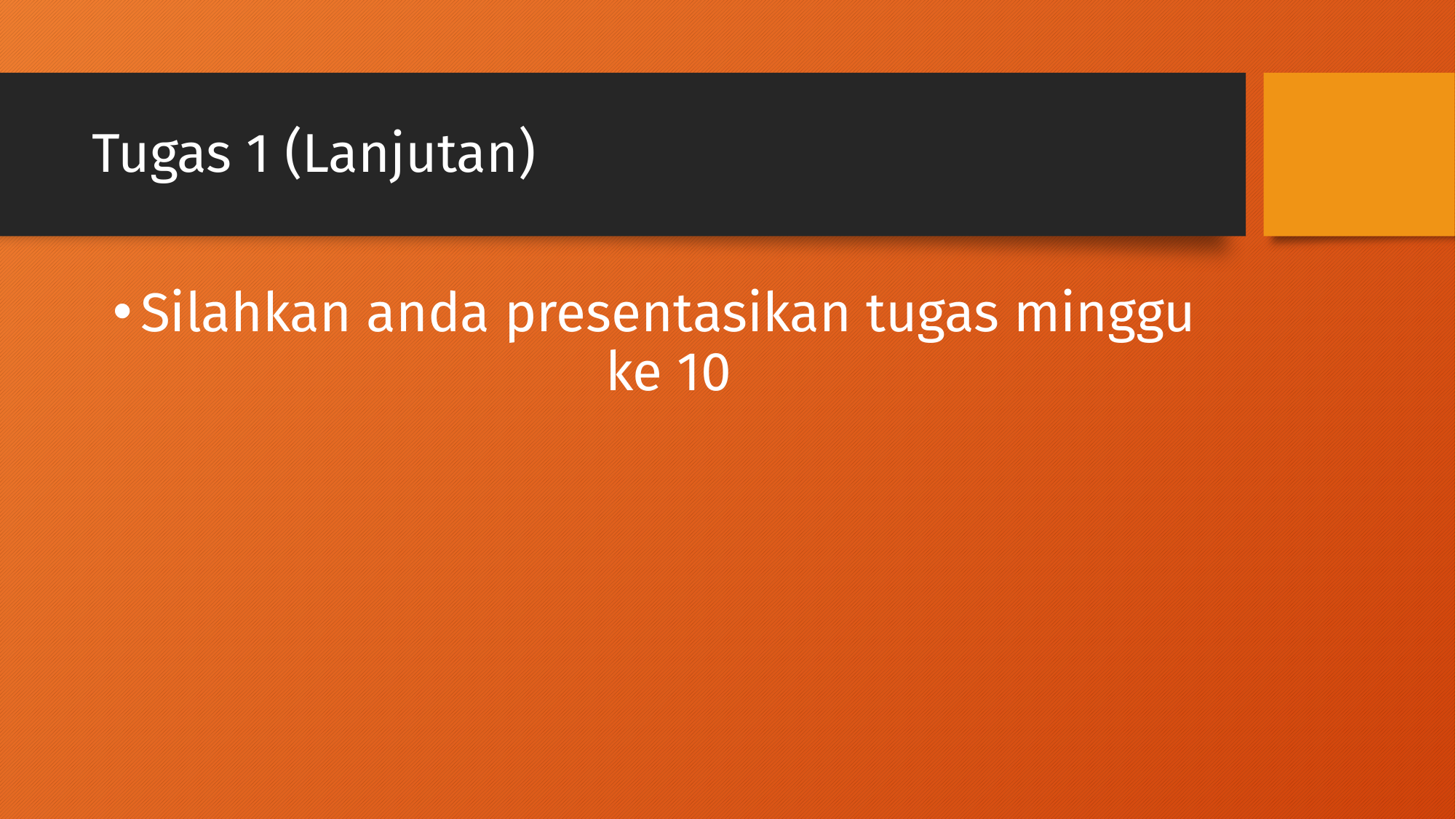

# Tugas 1 (Lanjutan)
Silahkan anda presentasikan tugas minggu ke 10